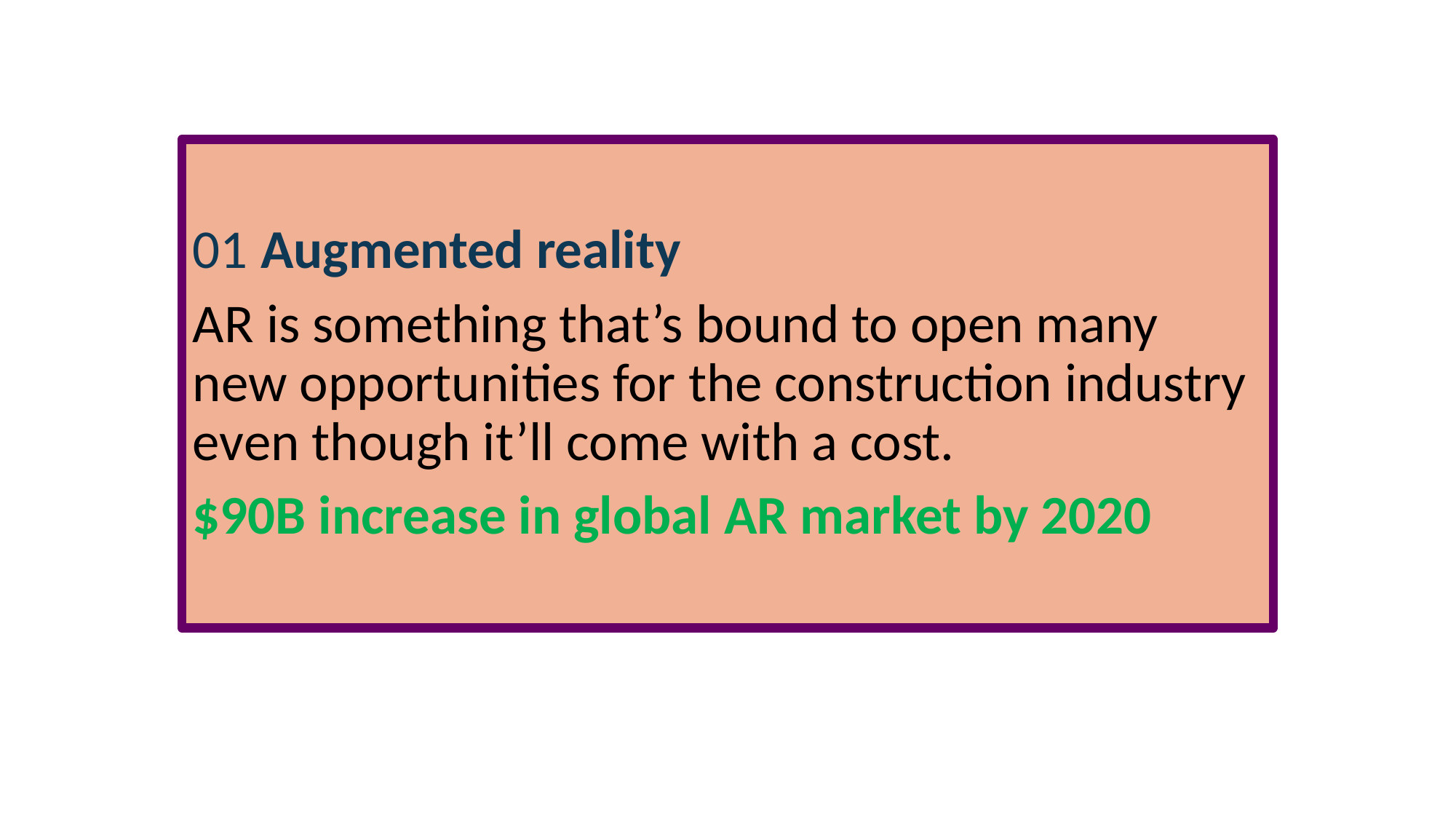

#
01 Augmented reality
AR is something that’s bound to open many new opportunities for the construction industry even though it’ll come with a cost.
$90B increase in global AR market by 2020